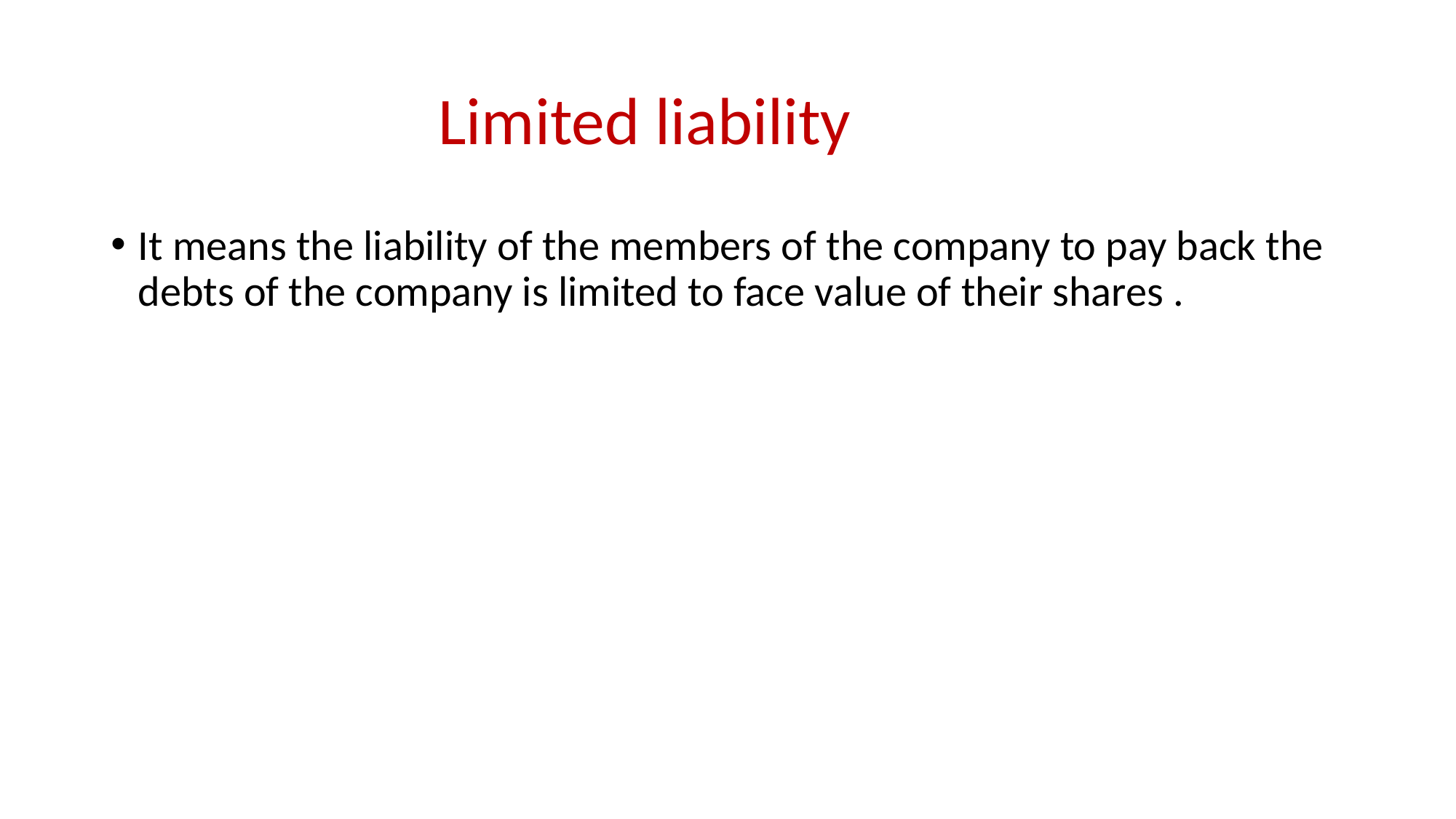

# Limited liability
It means the liability of the members of the company to pay back the debts of the company is limited to face value of their shares .